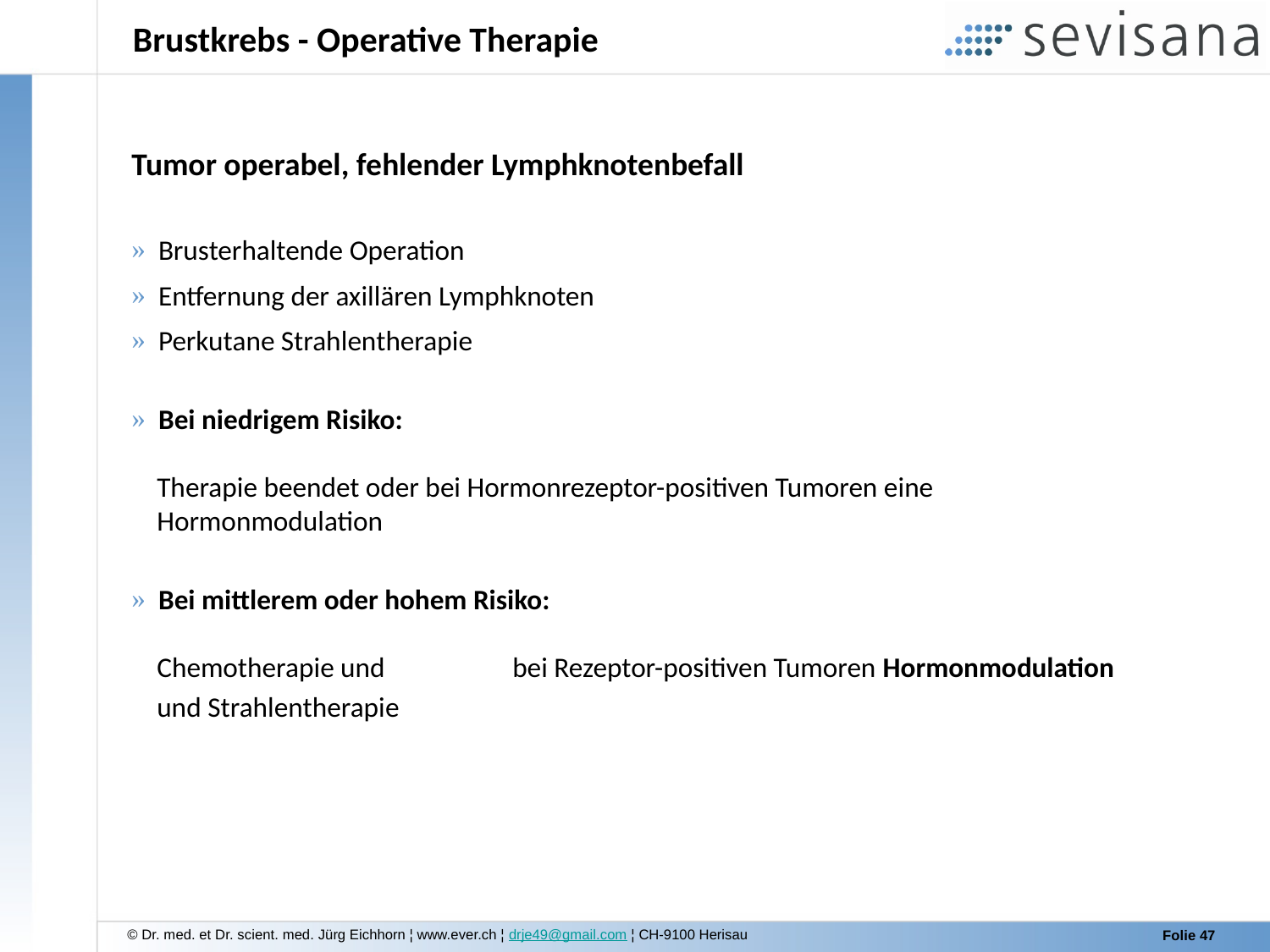

Brustkrebs - Operative Therapie
Tumor operabel, fehlender Lymphknotenbefall
  Brusterhaltende Operation
  Entfernung der axillären Lymphknoten
  Perkutane Strahlentherapie
  Bei niedrigem Risiko:
    Therapie beendet oder bei Hormonrezeptor-positiven Tumoren eine
    Hormonmodulation
  Bei mittlerem oder hohem Risiko:
    Chemotherapie und 	bei Rezeptor-positiven Tumoren Hormonmodulation
    und Strahlentherapie